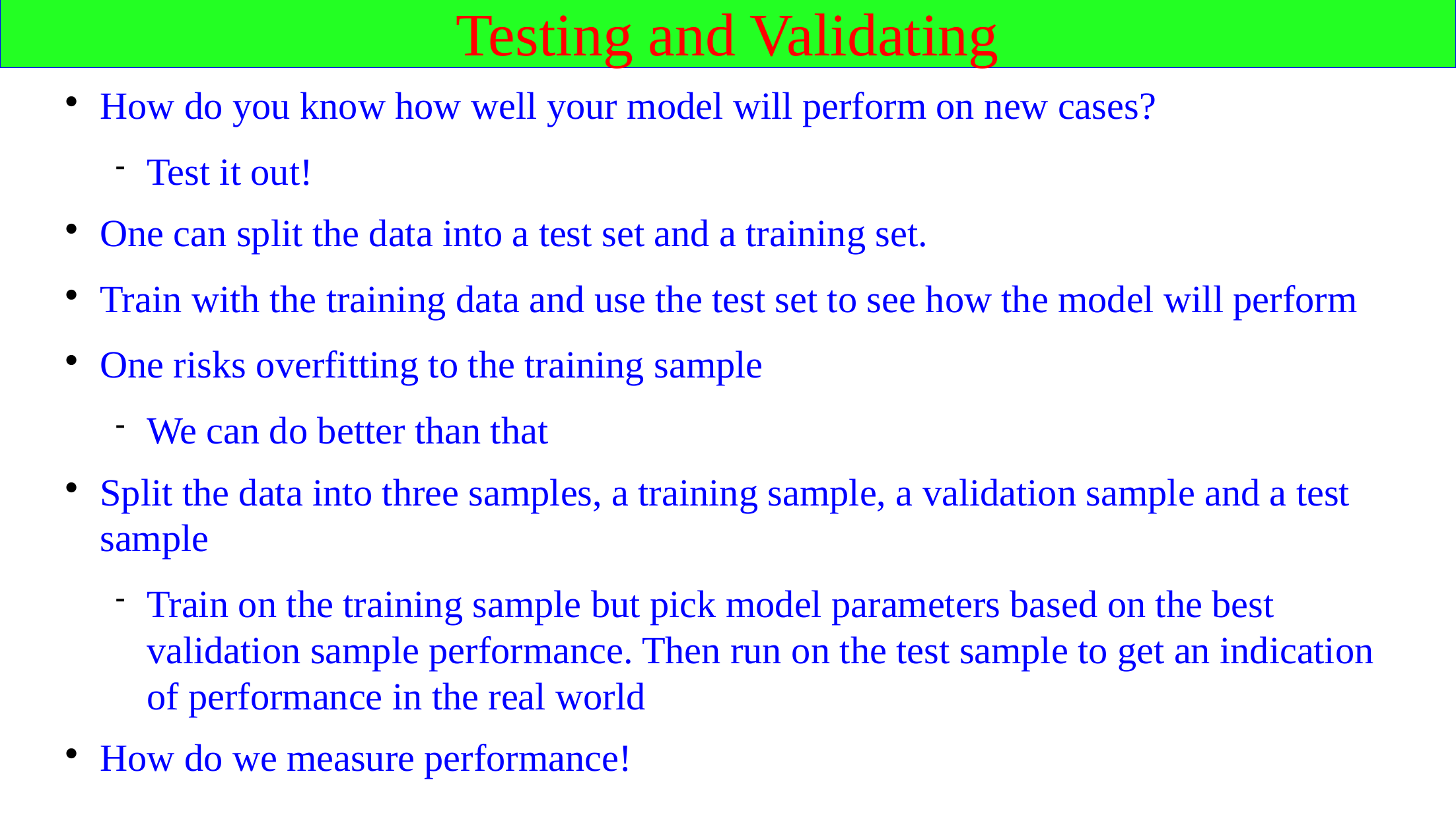

Testing and Validating
How do you know how well your model will perform on new cases?
Test it out!
One can split the data into a test set and a training set.
Train with the training data and use the test set to see how the model will perform
One risks overfitting to the training sample
We can do better than that
Split the data into three samples, a training sample, a validation sample and a test sample
Train on the training sample but pick model parameters based on the best validation sample performance. Then run on the test sample to get an indication of performance in the real world
How do we measure performance!